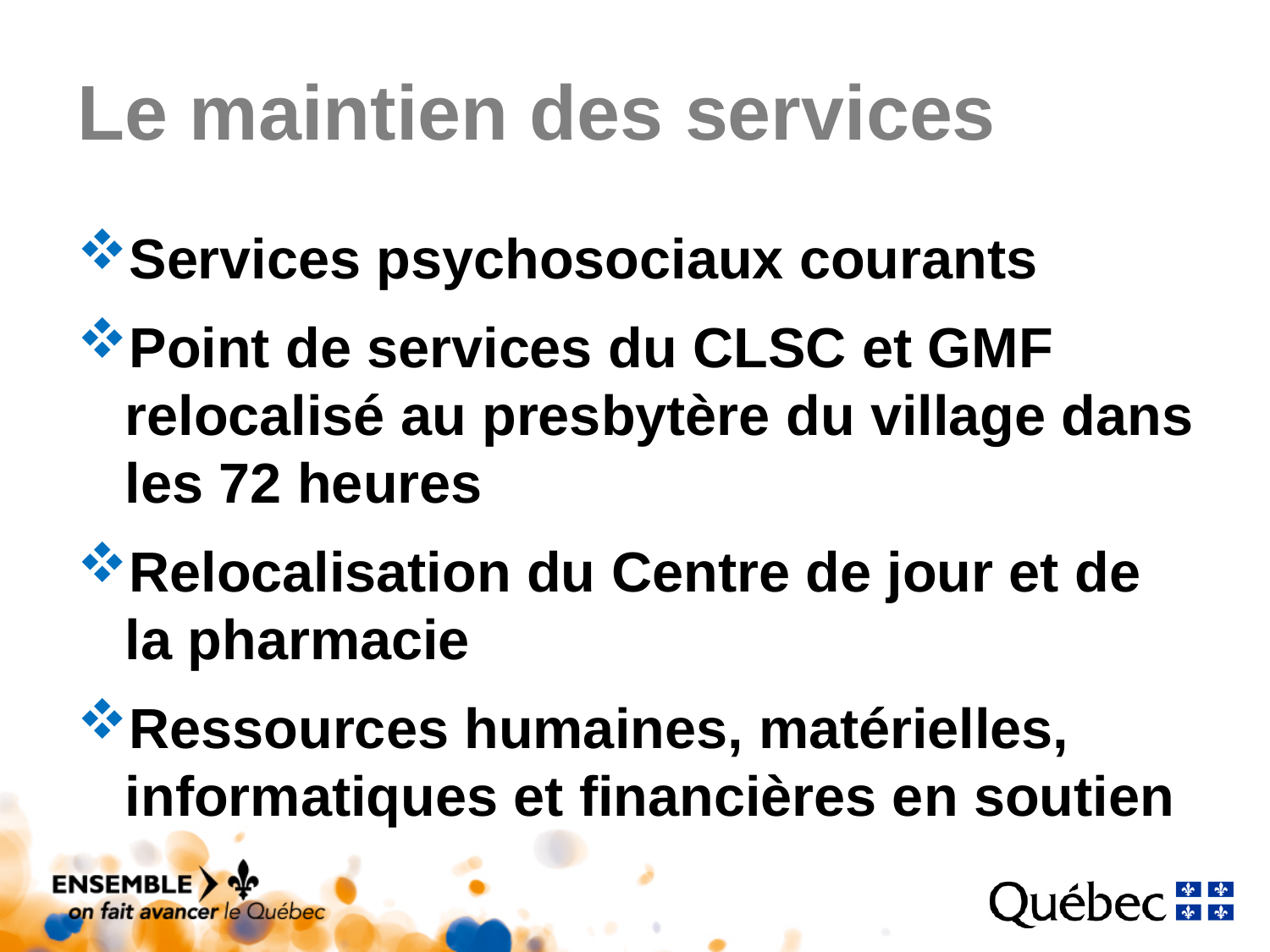

# Le maintien des services
Services psychosociaux courants
Point de services du CLSC et GMF relocalisé au presbytère du village dans les 72 heures
Relocalisation du Centre de jour et de la pharmacie
Ressources humaines, matérielles, informatiques et financières en soutien